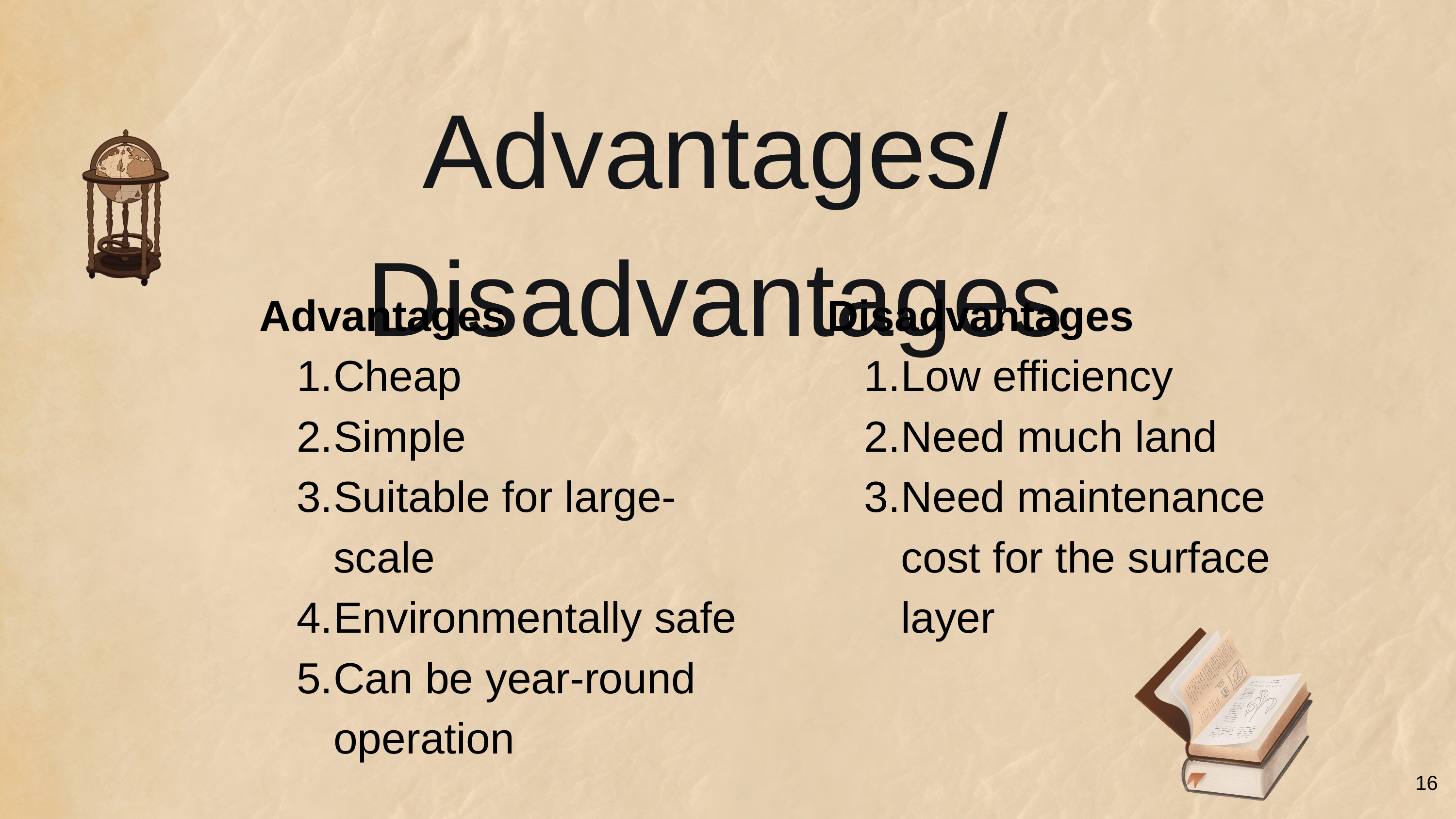

Advantages/Disadvantages

Advantages
Cheap
Simple
Suitable for large-scale
Environmentally safe
Can be year-round operation
Disadvantages
Low efficiency
Need much land
Need maintenance cost for the surface layer

16